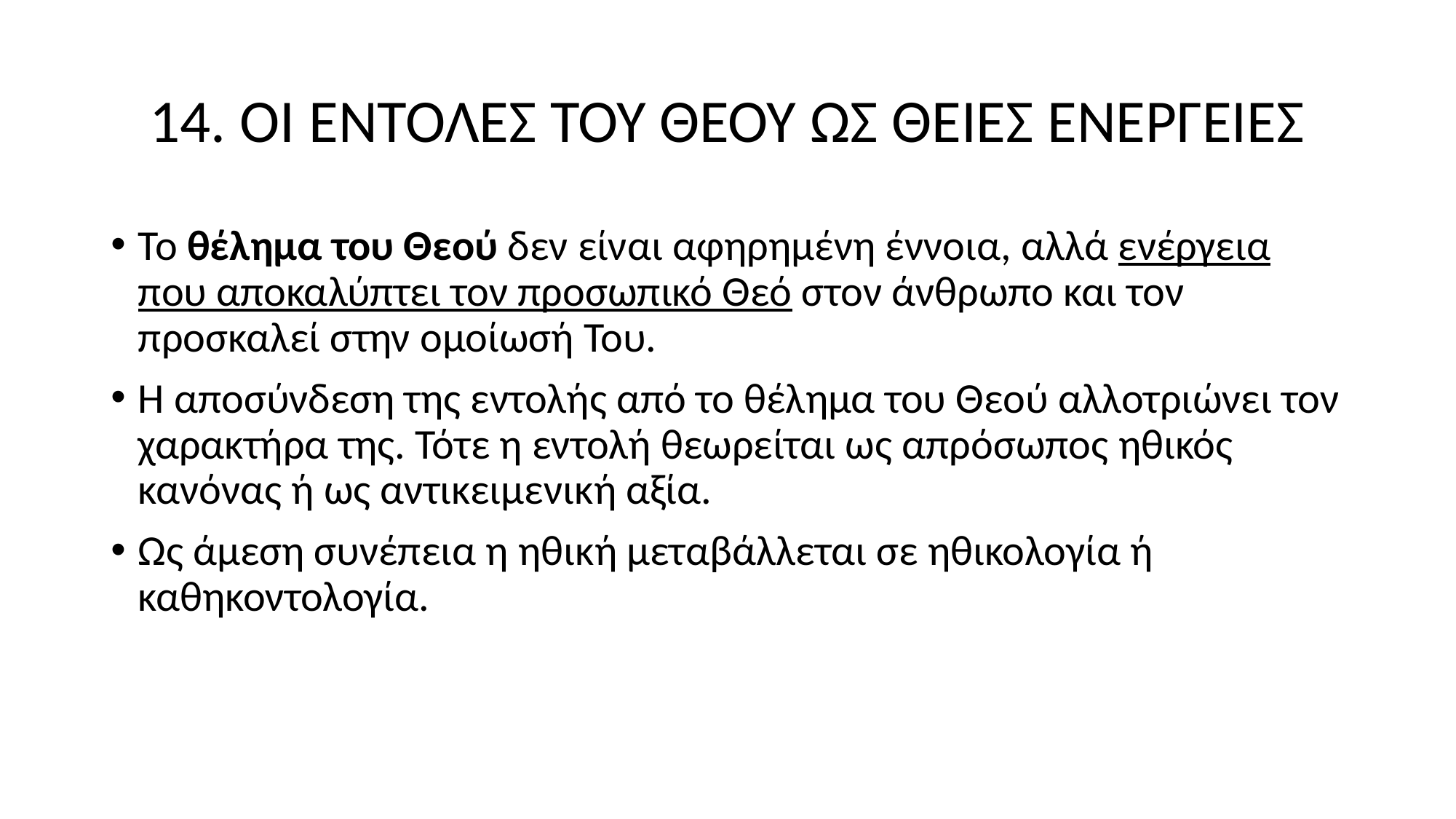

# 14. ΟΙ ΕΝΤΟΛΕΣ ΤΟΥ ΘΕΟΥ ΩΣ ΘΕΙΕΣ ΕΝΕΡΓΕΙΕΣ
Το θέλημα του Θεού δεν είναι αφηρημένη έννοια, αλλά ενέργεια που αποκαλύπτει τον προσωπικό Θεό στον άνθρωπο και τον προσκαλεί στην ομοίωσή Του.
Η αποσύνδεση της εντολής από το θέλημα του Θεού αλλοτριώνει τον χαρακτήρα της. Τότε η εντολή θεωρείται ως απρόσωπος ηθικός κανόνας ή ως αντικειμενική αξία.
Ως άμεση συνέπεια η ηθική μεταβάλλεται σε ηθικολογία ή καθηκοντολογία.